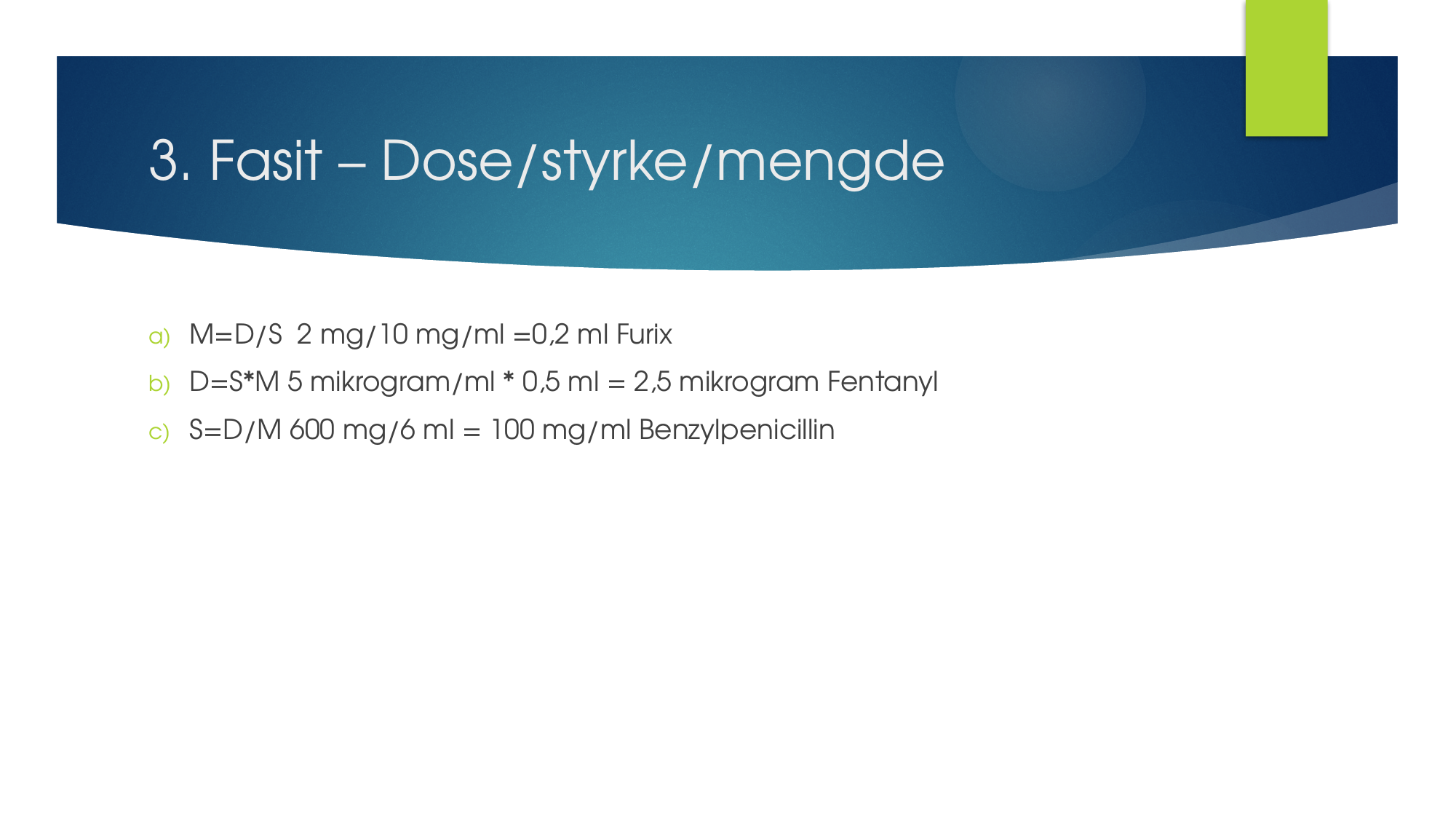

# 3. Fasit – Dose/styrke/mengde
M=D/S  2 mg/10 mg/ml =0,2 ml Furix
D=S*M 5 mikrogram/ml * 0,5 ml = 2,5 mikrogram Fentanyl
S=D/M 600 mg/6 ml = 100 mg/ml Benzylpenicillin